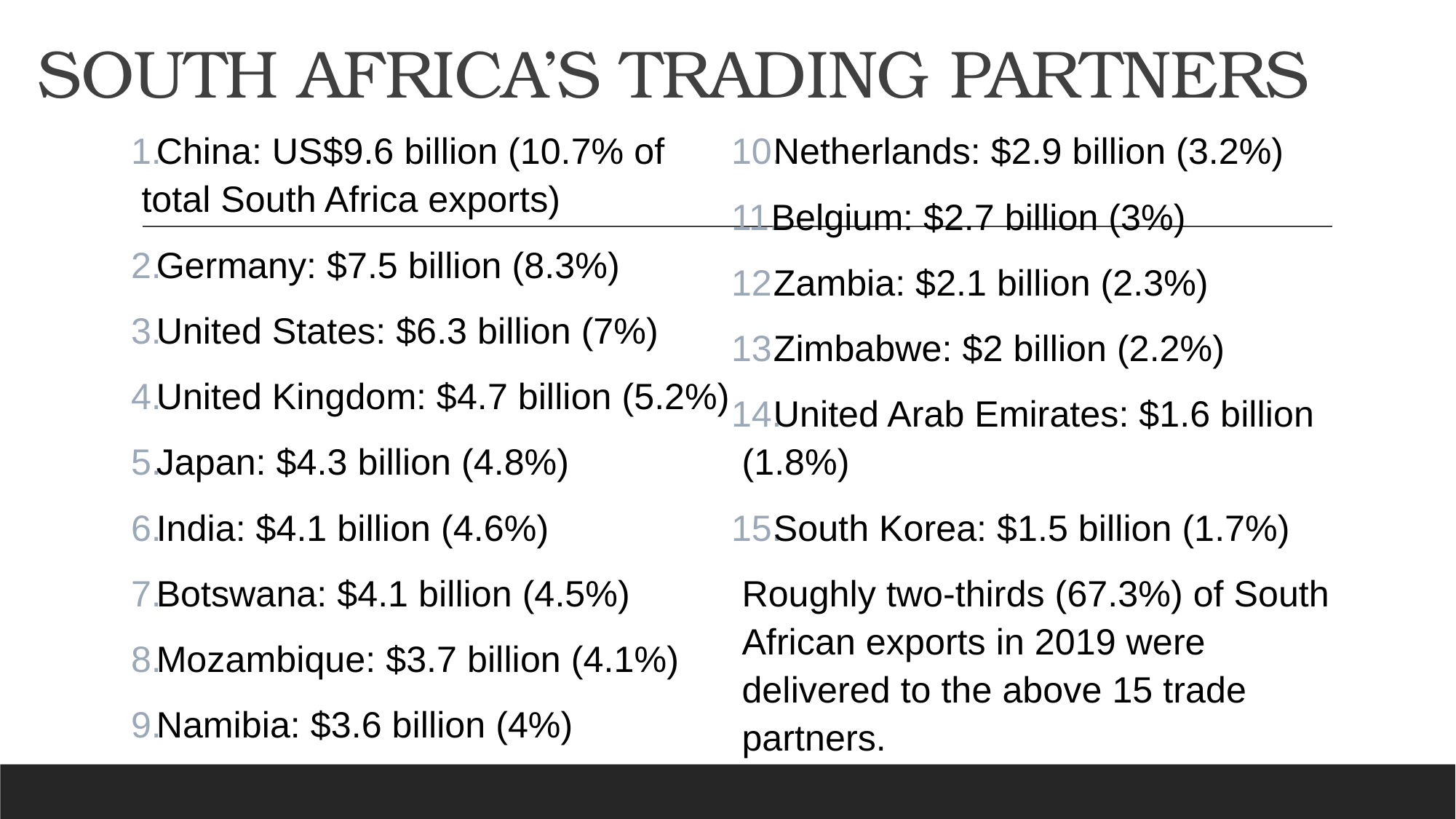

# SOUTH AFRICA’S TRADING PARTNERS
China: US$9.6 billion (10.7% of total South Africa exports)
Germany: $7.5 billion (8.3%)
United States: $6.3 billion (7%)
United Kingdom: $4.7 billion (5.2%)
Japan: $4.3 billion (4.8%)
India: $4.1 billion (4.6%)
Botswana: $4.1 billion (4.5%)
Mozambique: $3.7 billion (4.1%)
Namibia: $3.6 billion (4%)
Netherlands: $2.9 billion (3.2%)
Belgium: $2.7 billion (3%)
Zambia: $2.1 billion (2.3%)
Zimbabwe: $2 billion (2.2%)
United Arab Emirates: $1.6 billion (1.8%)
South Korea: $1.5 billion (1.7%)
Roughly two-thirds (67.3%) of South African exports in 2019 were delivered to the above 15 trade partners.